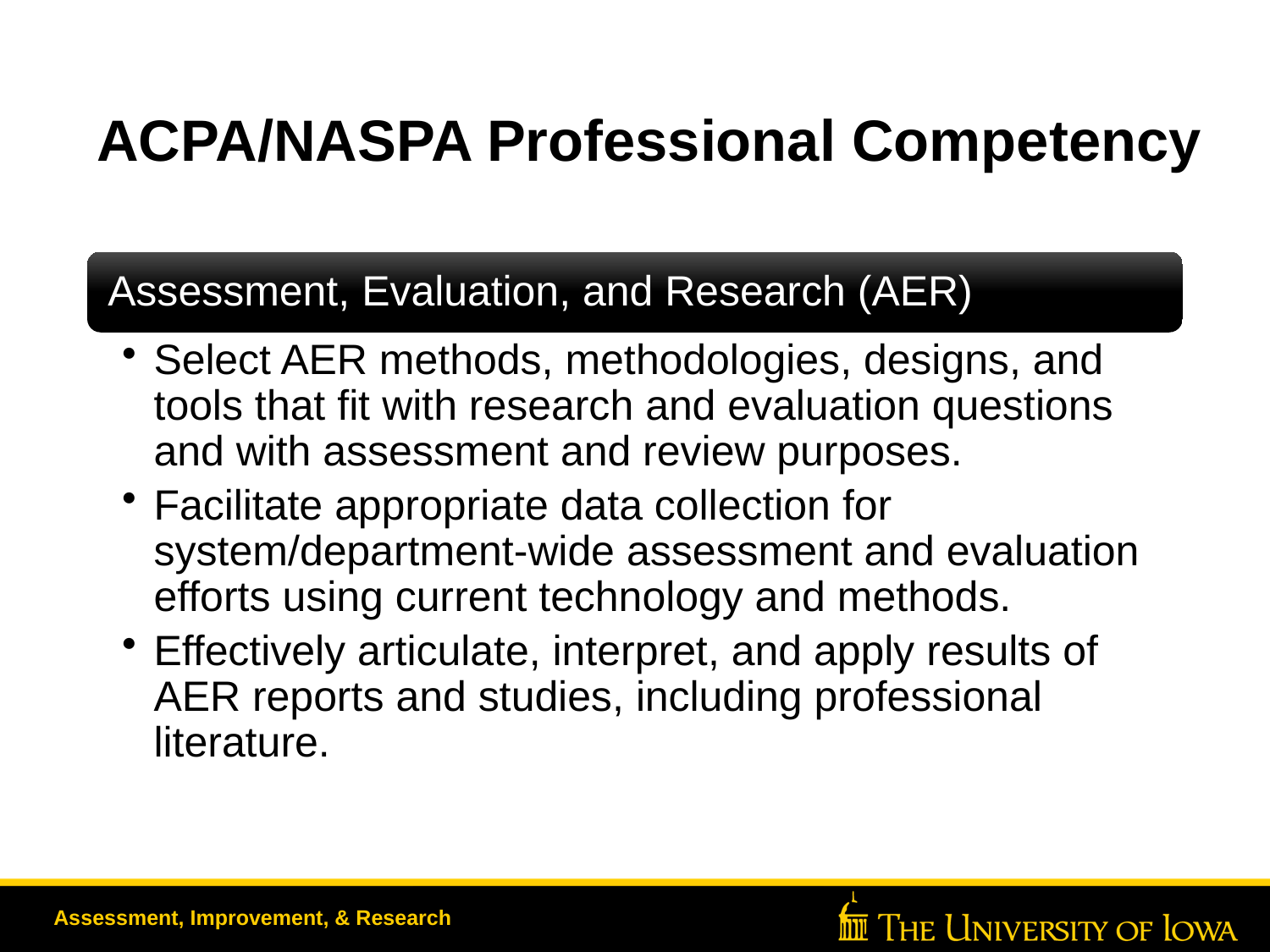

# ACPA/NASPA Professional Competency
Assessment, Evaluation, and Research (AER)
Select AER methods, methodologies, designs, and tools that fit with research and evaluation questions and with assessment and review purposes.
Facilitate appropriate data collection for system/department-wide assessment and evaluation efforts using current technology and methods.
Effectively articulate, interpret, and apply results of AER reports and studies, including professional literature.
Assessment, Improvement, & Research